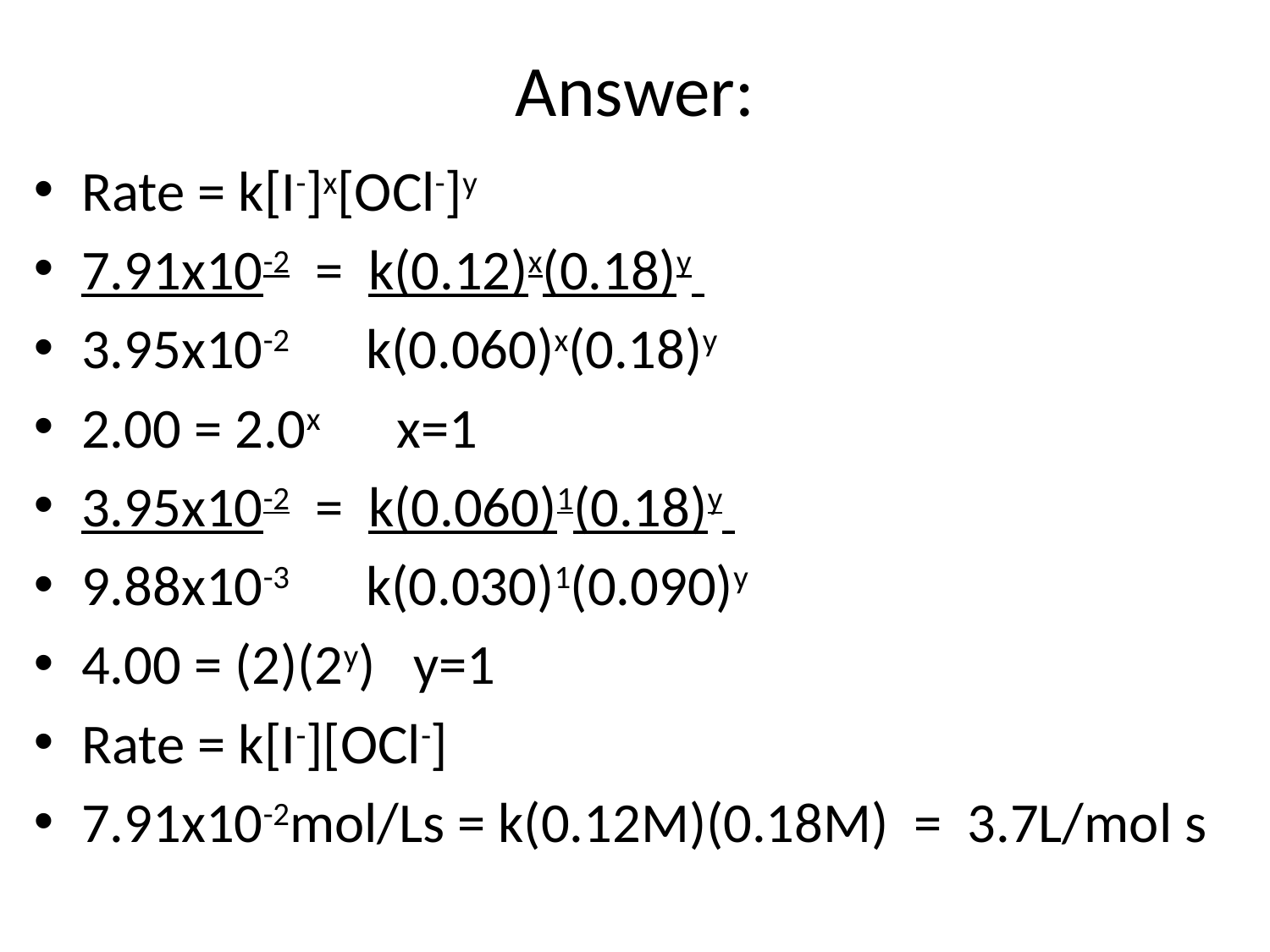

# Answer:
Rate = k[I-]x[OCl-]y
7.91x10-2  =  k(0.12)x(0.18)y
3.95x10-2      k(0.060)x(0.18)y
2.00 = 2.0x      x=1
3.95x10-2  =  k(0.060)1(0.18)y
9.88x10-3      k(0.030)1(0.090)y
4.00 = (2)(2y)   y=1
Rate = k[I-][OCl-]
7.91x10-2mol/Ls = k(0.12M)(0.18M)  =  3.7L/mol s